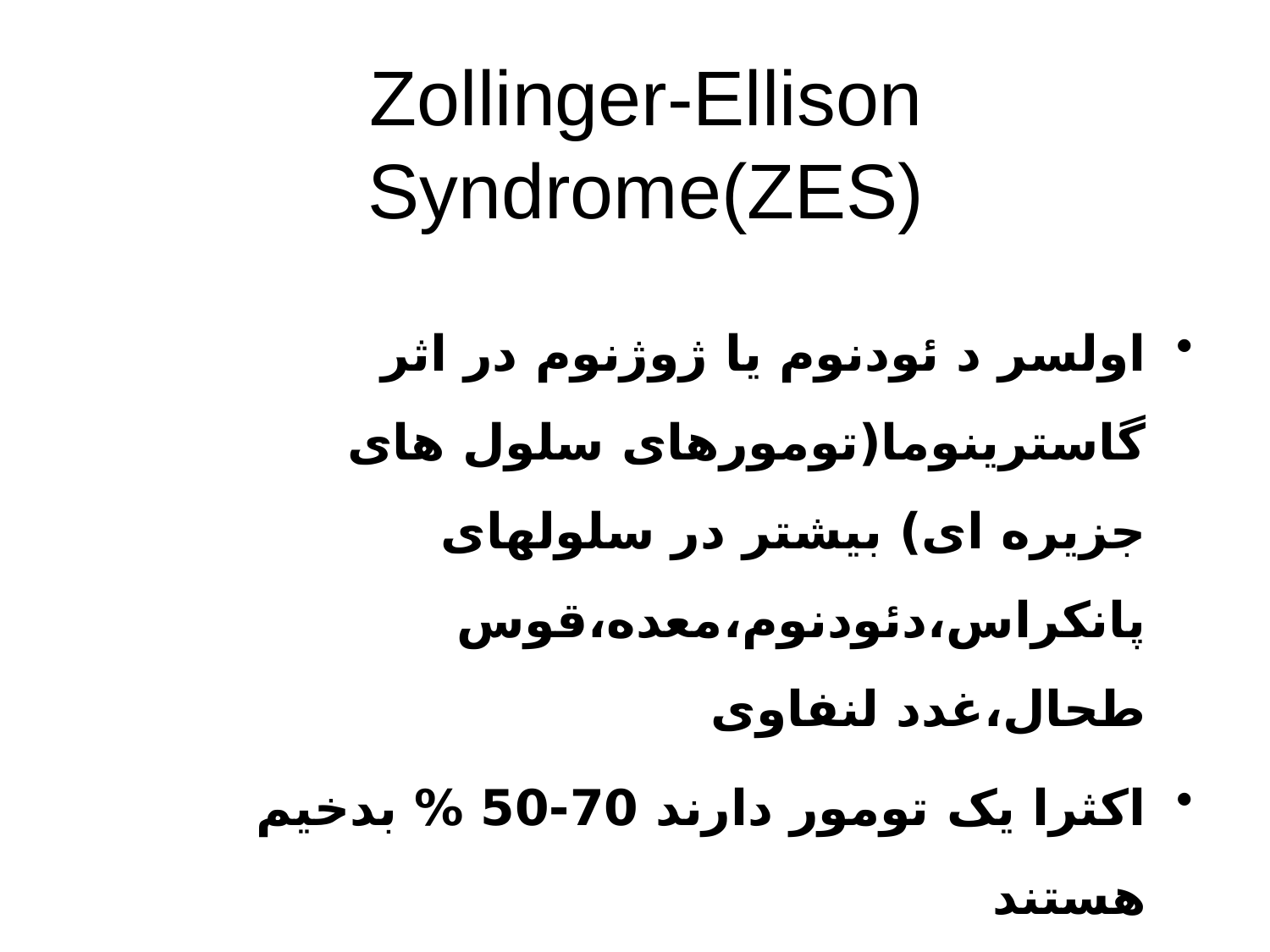

# Zollinger-Ellison Syndrome(ZES)
اولسر د ئودنوم یا ژوژنوم در اثر گاسترينوما(تومورهای سلول های جزیره ای) بیشتر در سلولهای پانکراس،دئودنوم،معده،قوس طحال،غدد لنفاوی
اکثرا یک تومور دارند 70-50 % بدخیم هستند
50- 20سال شایعتر است.